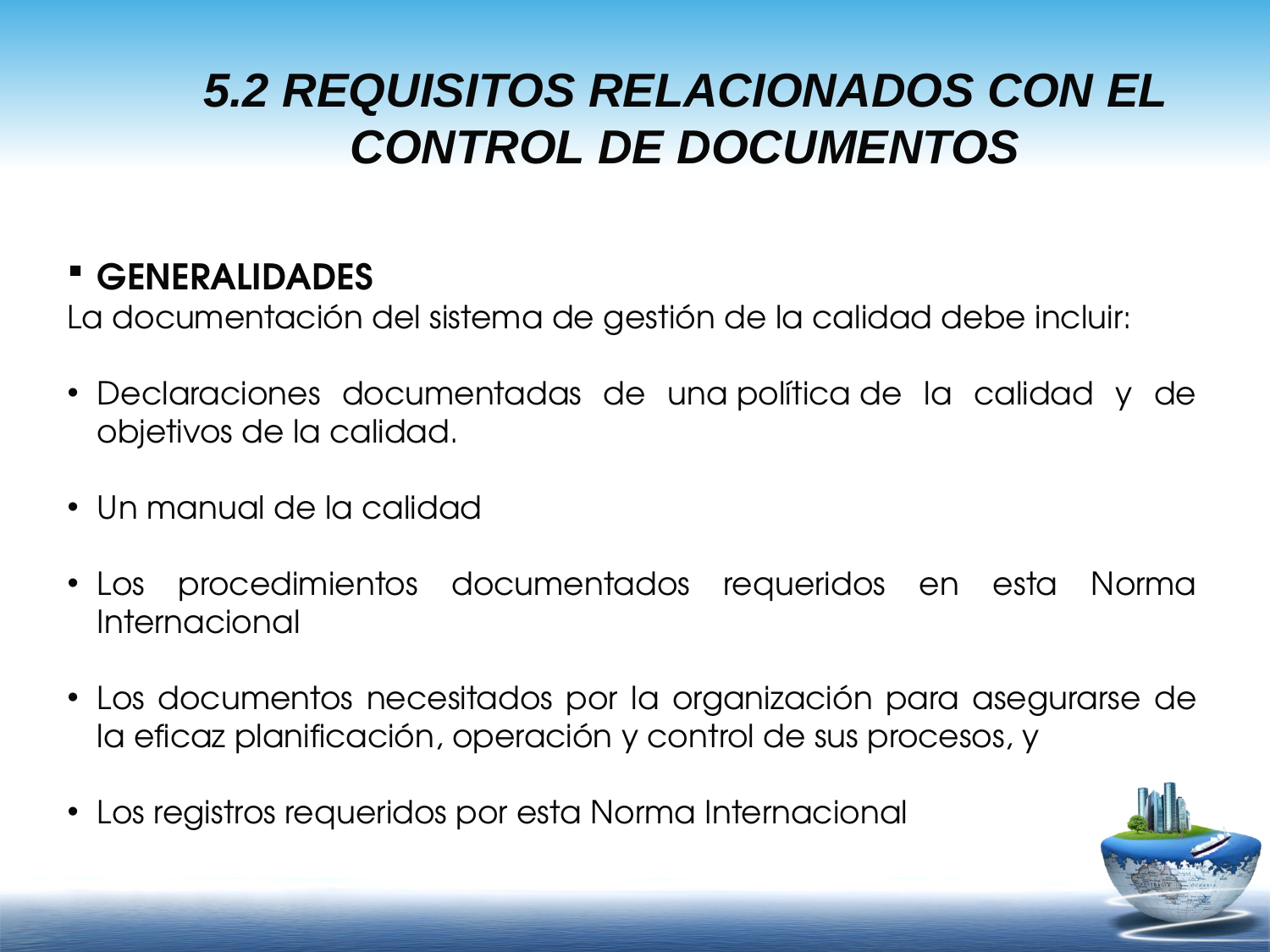

# 5.2 REQUISITOS RELACIONADOS CON EL CONTROL DE DOCUMENTOS

GENERALIDADES
La documentación del sistema de gestión de la calidad debe incluir:

Declaraciones documentadas de una política de la calidad y de objetivos de la calidad.

Un manual de la calidad

Los procedimientos documentados requeridos en esta Norma Internacional

Los documentos necesitados por la organización para asegurarse de la eficaz planificación, operación y control de sus procesos, y

Los registros requeridos por esta Norma Internacional